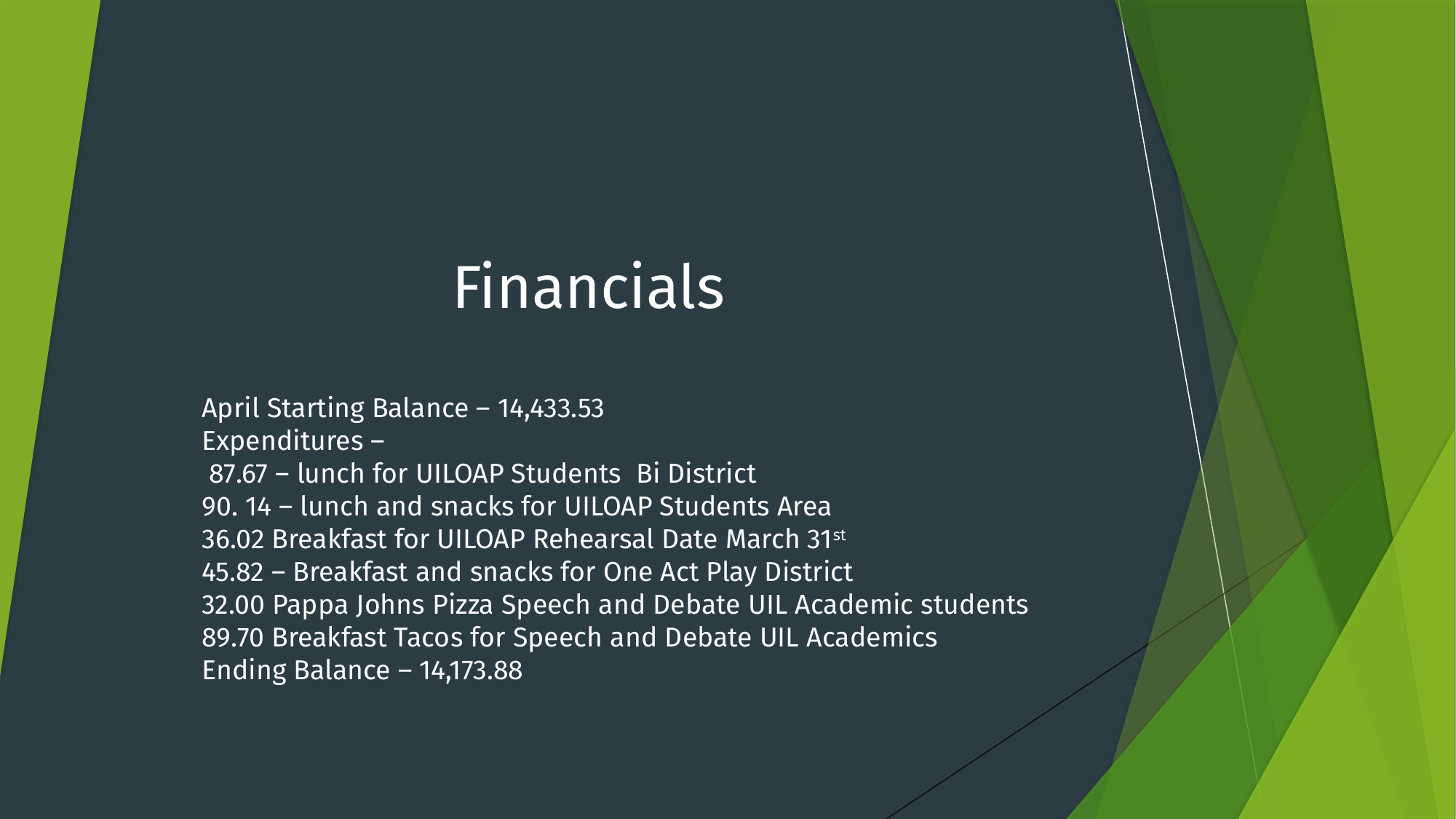

Financials
April Starting Balance – 14,433.53
Expenditures –
 87.67 – lunch for UILOAP Students  Bi District
90. 14 – lunch and snacks for UILOAP Students Area
36.02 Breakfast for UILOAP Rehearsal Date March 31st
45.82 – Breakfast and snacks for One Act Play District
32.00 Pappa Johns Pizza Speech and Debate UIL Academic students
89.70 Breakfast Tacos for Speech and Debate UIL Academics
Ending Balance – 14,173.88